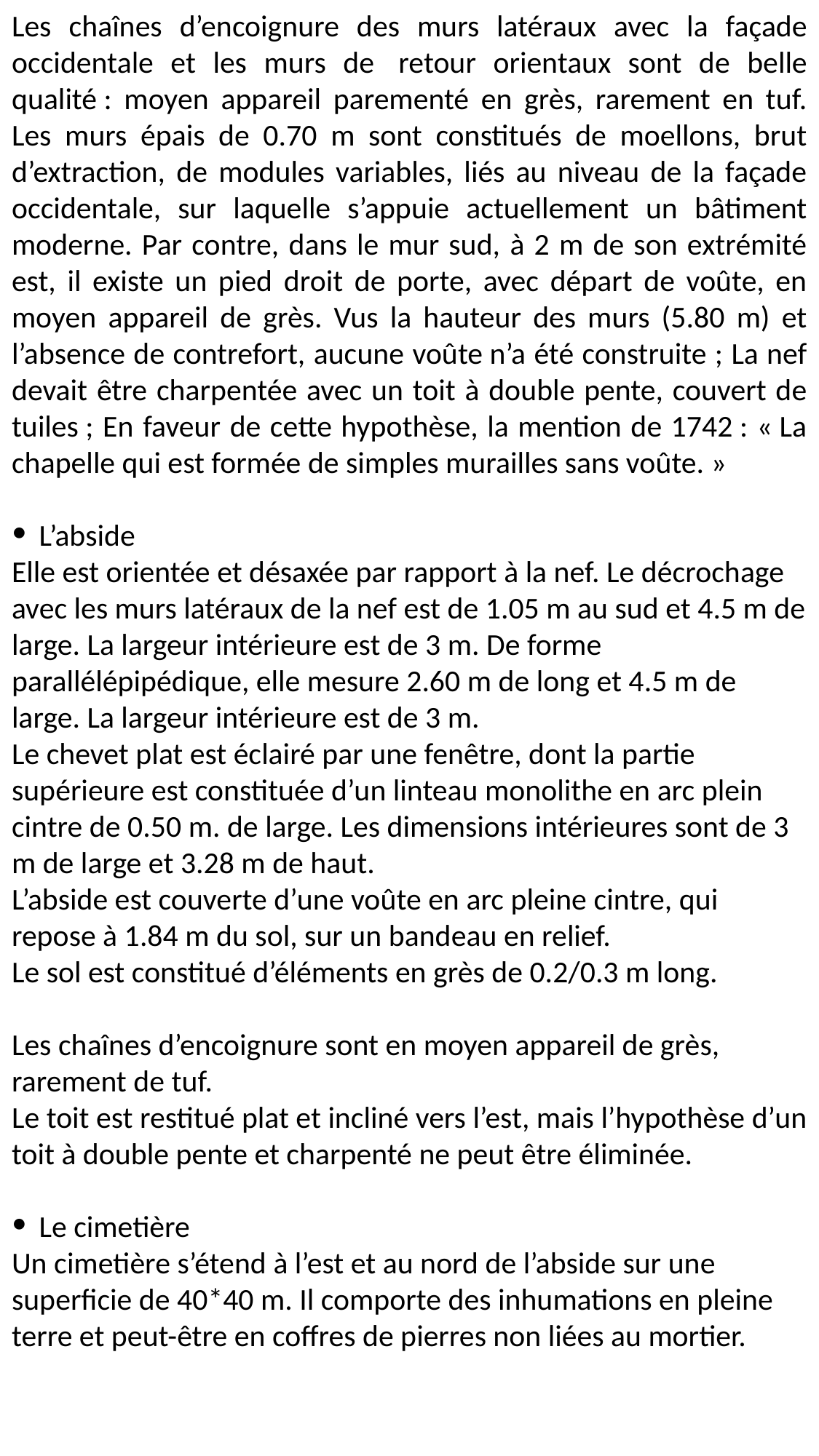

Les chaînes d’encoignure des murs latéraux avec la façade occidentale et les murs de  retour orientaux sont de belle qualité : moyen appareil parementé en grès, rarement en tuf. Les murs épais de 0.70 m sont constitués de moellons, brut d’extraction, de modules variables, liés au niveau de la façade occidentale, sur laquelle s’appuie actuellement un bâtiment moderne. Par contre, dans le mur sud, à 2 m de son extrémité est, il existe un pied droit de porte, avec départ de voûte, en moyen appareil de grès. Vus la hauteur des murs (5.80 m) et l’absence de contrefort, aucune voûte n’a été construite ; La nef devait être charpentée avec un toit à double pente, couvert de tuiles ; En faveur de cette hypothèse, la mention de 1742 : « La chapelle qui est formée de simples murailles sans voûte. »

L’abside
Elle est orientée et désaxée par rapport à la nef. Le décrochage avec les murs latéraux de la nef est de 1.05 m au sud et 4.5 m de large. La largeur intérieure est de 3 m. De forme parallélépipédique, elle mesure 2.60 m de long et 4.5 m de large. La largeur intérieure est de 3 m.
Le chevet plat est éclairé par une fenêtre, dont la partie supérieure est constituée d’un linteau monolithe en arc plein cintre de 0.50 m. de large. Les dimensions intérieures sont de 3 m de large et 3.28 m de haut.
L’abside est couverte d’une voûte en arc pleine cintre, qui repose à 1.84 m du sol, sur un bandeau en relief.
Le sol est constitué d’éléments en grès de 0.2/0.3 m long.

Les chaînes d’encoignure sont en moyen appareil de grès, rarement de tuf.
Le toit est restitué plat et incliné vers l’est, mais l’hypothèse d’un toit à double pente et charpenté ne peut être éliminée.

Le cimetière
Un cimetière s’étend à l’est et au nord de l’abside sur une superficie de 40*40 m. Il comporte des inhumations en pleine terre et peut-être en coffres de pierres non liées au mortier.